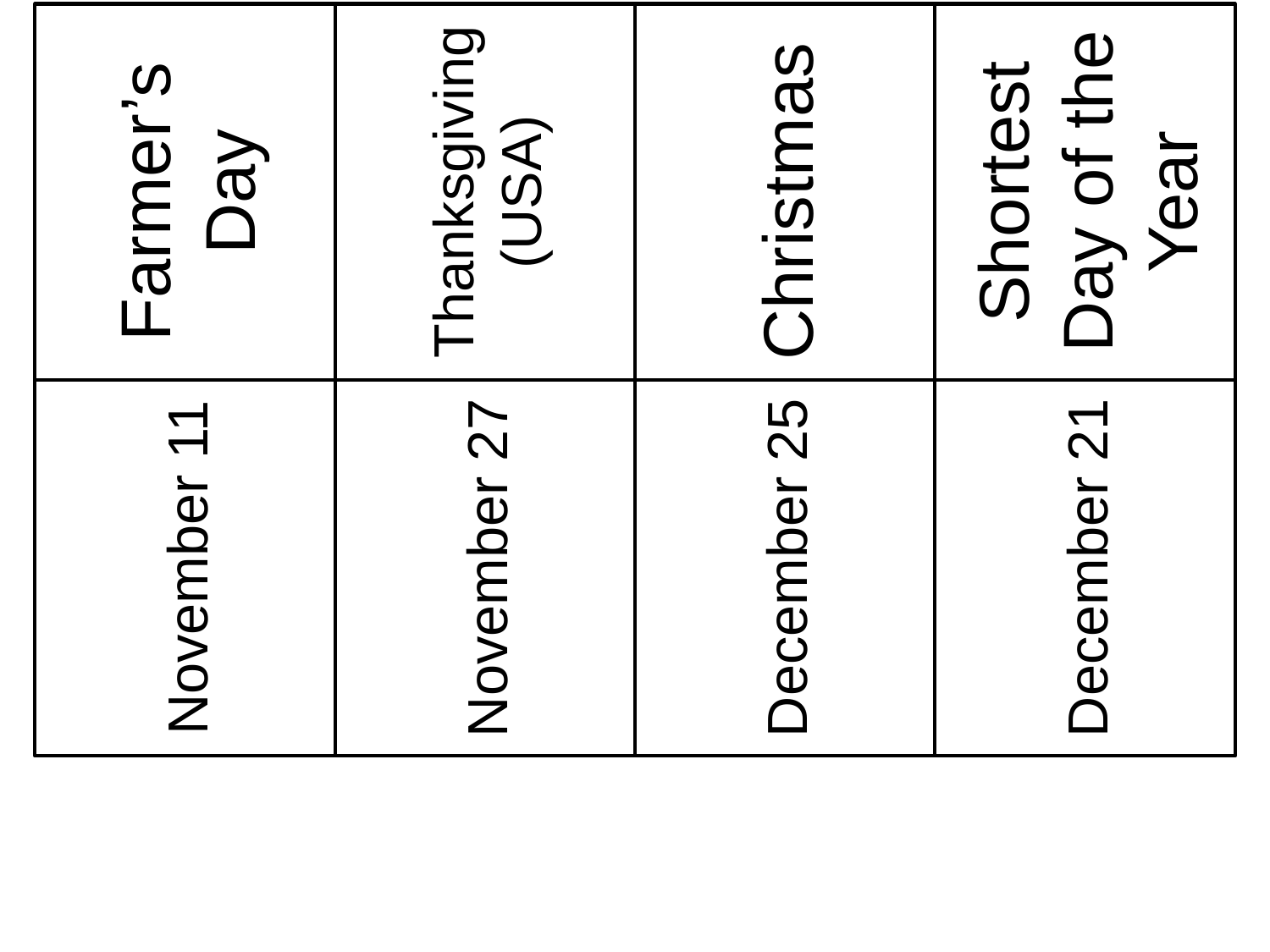

# Farmer’s  Day
Thanksgiving (USA)
Christmas
Shortest Day of the Year
November 11
November 27
December 25
December 21